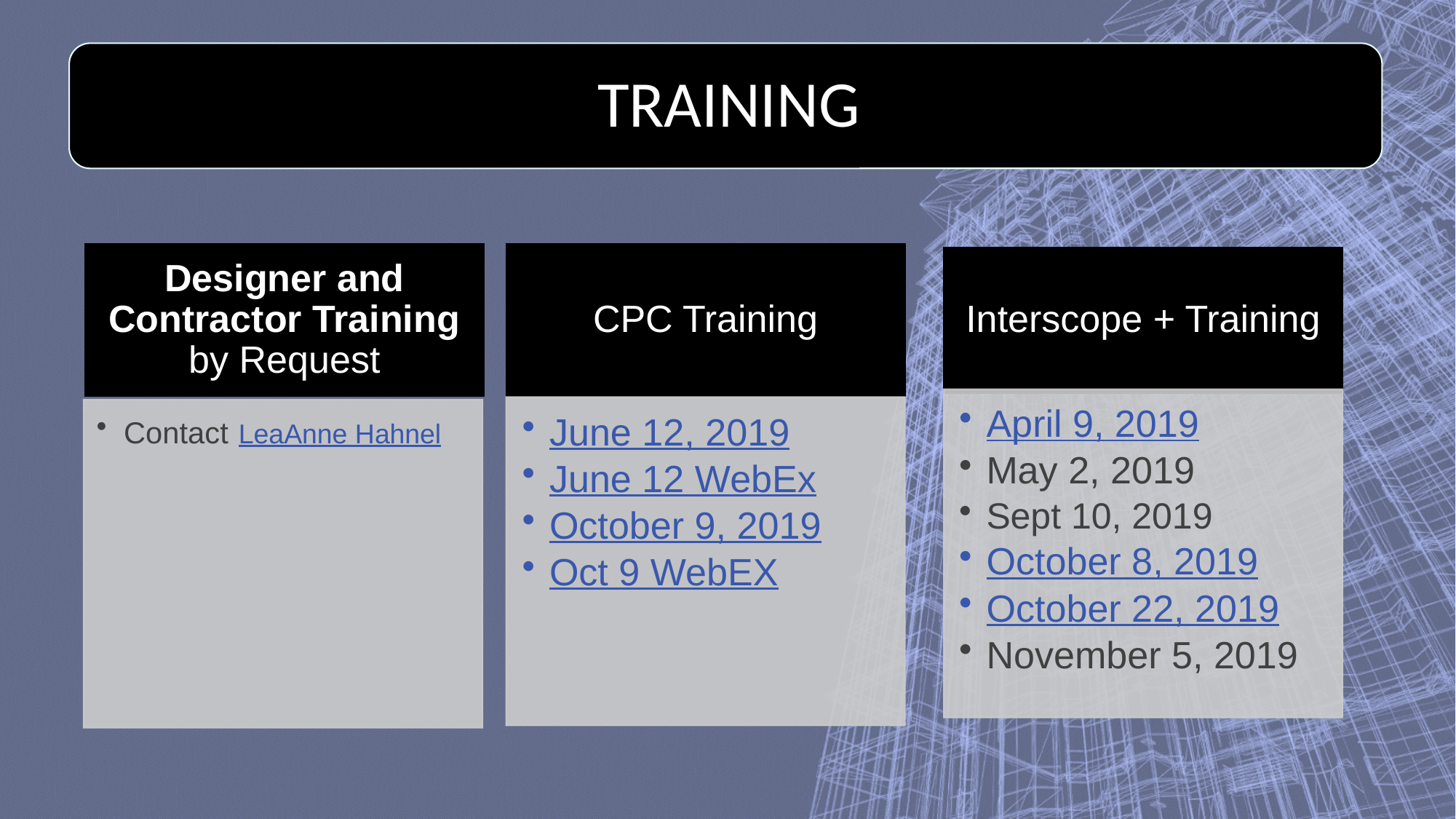

TRAINING
CPC Training
June 12, 2019
June 12 WebEx
October 9, 2019
Oct 9 WebEX
Interscope + Training
April 9, 2019
May 2, 2019
Sept 10, 2019
October 8, 2019
October 22, 2019
November 5, 2019
Designer and Contractor Training by Request
Contact LeaAnne Hahnel